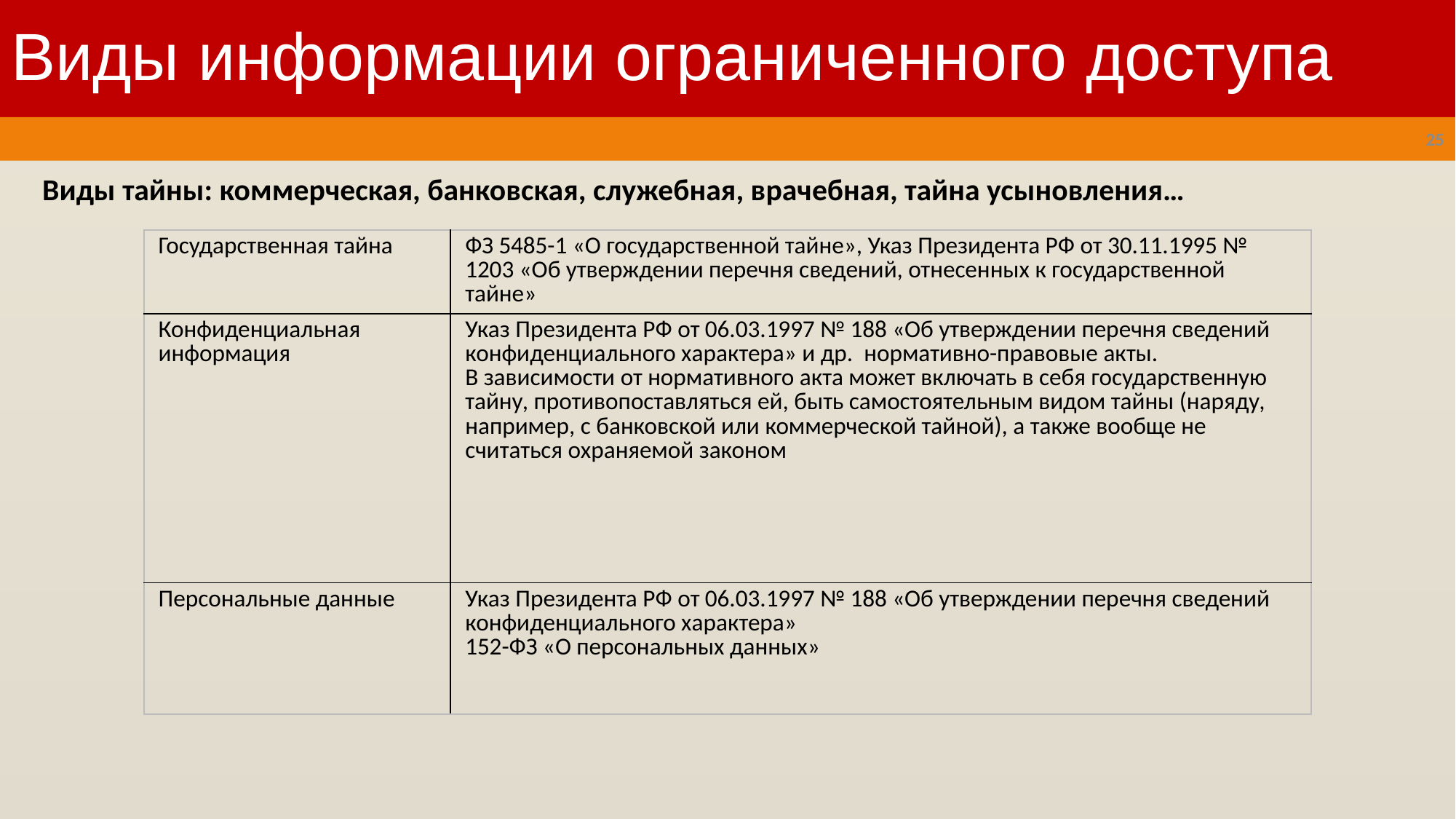

# Виды информации ограниченного доступа
25
Виды тайны: коммерческая, банковская, служебная, врачебная, тайна усыновления…

| Государственная тайна | ФЗ 5485-1 «О государственной тайне», Указ Президента РФ от 30.11.1995 № 1203 «Об утверждении перечня сведений, отнесенных к государственной тайне» |
| --- | --- |
| Конфиденциальная информация | Указ Президента РФ от 06.03.1997 № 188 «Об утверждении перечня сведений конфиденциального характера» и др. нормативно-правовые акты. В зависимости от нормативного акта может включать в себя государственную тайну, противопоставляться ей, быть самостоятельным видом тайны (наряду, например, с банковской или коммерческой тайной), а также вообще не считаться охраняемой законом |
| Персональные данные | Указ Президента РФ от 06.03.1997 № 188 «Об утверждении перечня сведений конфиденциального характера» 152-ФЗ «О персональных данных» |